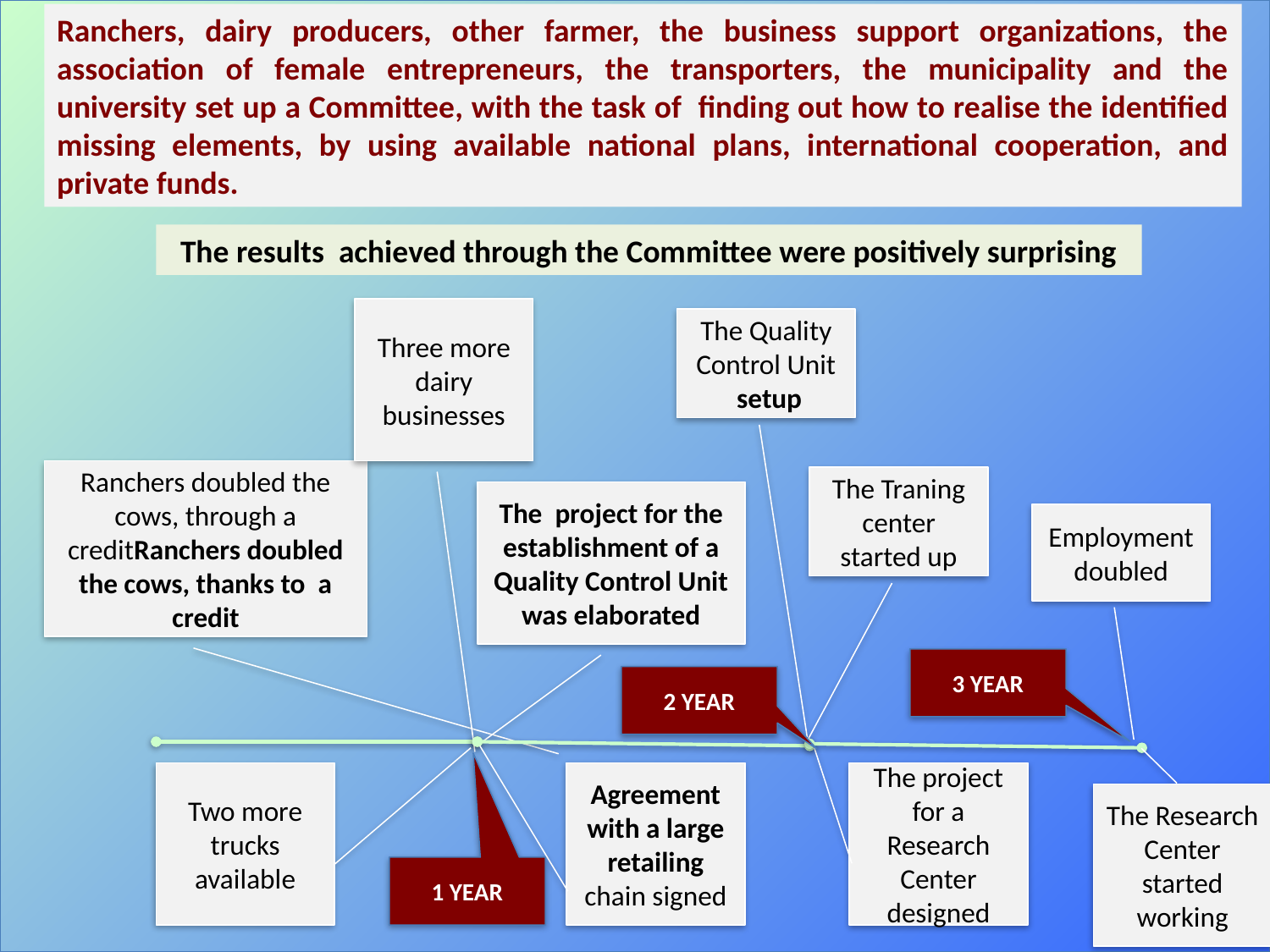

Ranchers, dairy producers, other farmer, the business support organizations, the association of female entrepreneurs, the transporters, the municipality and the university set up a Committee, with the task of  finding out how to realise the identified missing elements, by using available national plans, international cooperation, and private funds.
The results  achieved through the Committee were positively surprising
Three more dairy businesses
The Quality Control Unit
 setup

Ranchers doubled the cows, through a creditRanchers doubled the cows, thanks to  a credit

The Traning center started up
The  project for the establishment of a Quality Control Unit was elaborated
Employment doubled
3 YEAR
2 YEAR
Two more trucks available
Agreement with a large retailing chain signed
The project for a Research Center designed
The Research Center started working
1 YEAR